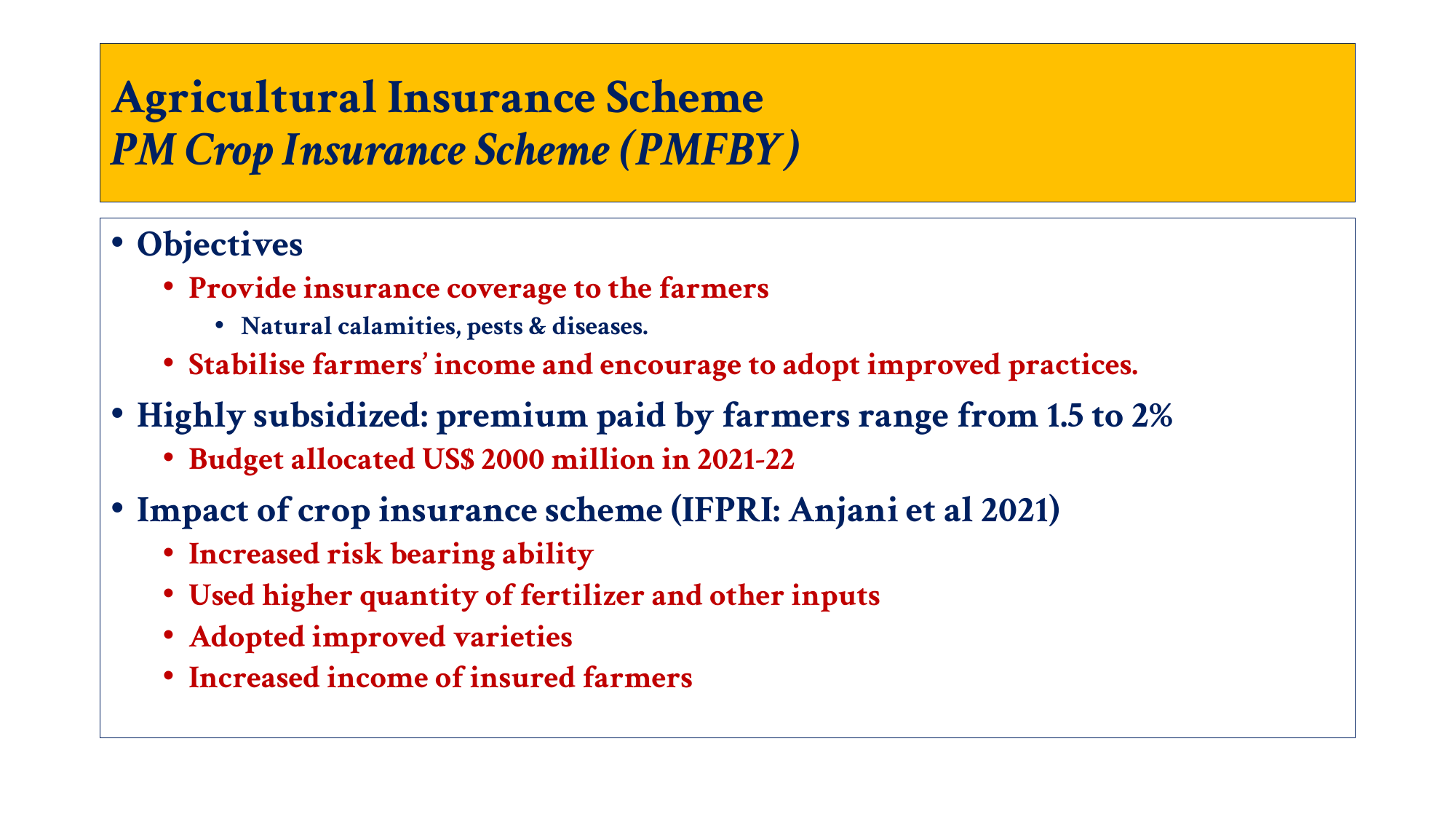

# Agricultural Insurance Scheme PM Crop Insurance Scheme (PMFBY)
Objectives
Provide insurance coverage to the farmers
Natural calamities, pests & diseases.
Stabilise farmers’ income and encourage to adopt improved practices.
Highly subsidized: premium paid by farmers range from 1.5 to 2%
Budget allocated US$ 2000 million in 2021-22
Impact of crop insurance scheme (IFPRI: Anjani et al 2021)
Increased risk bearing ability
Used higher quantity of fertilizer and other inputs
Adopted improved varieties
Increased income of insured farmers